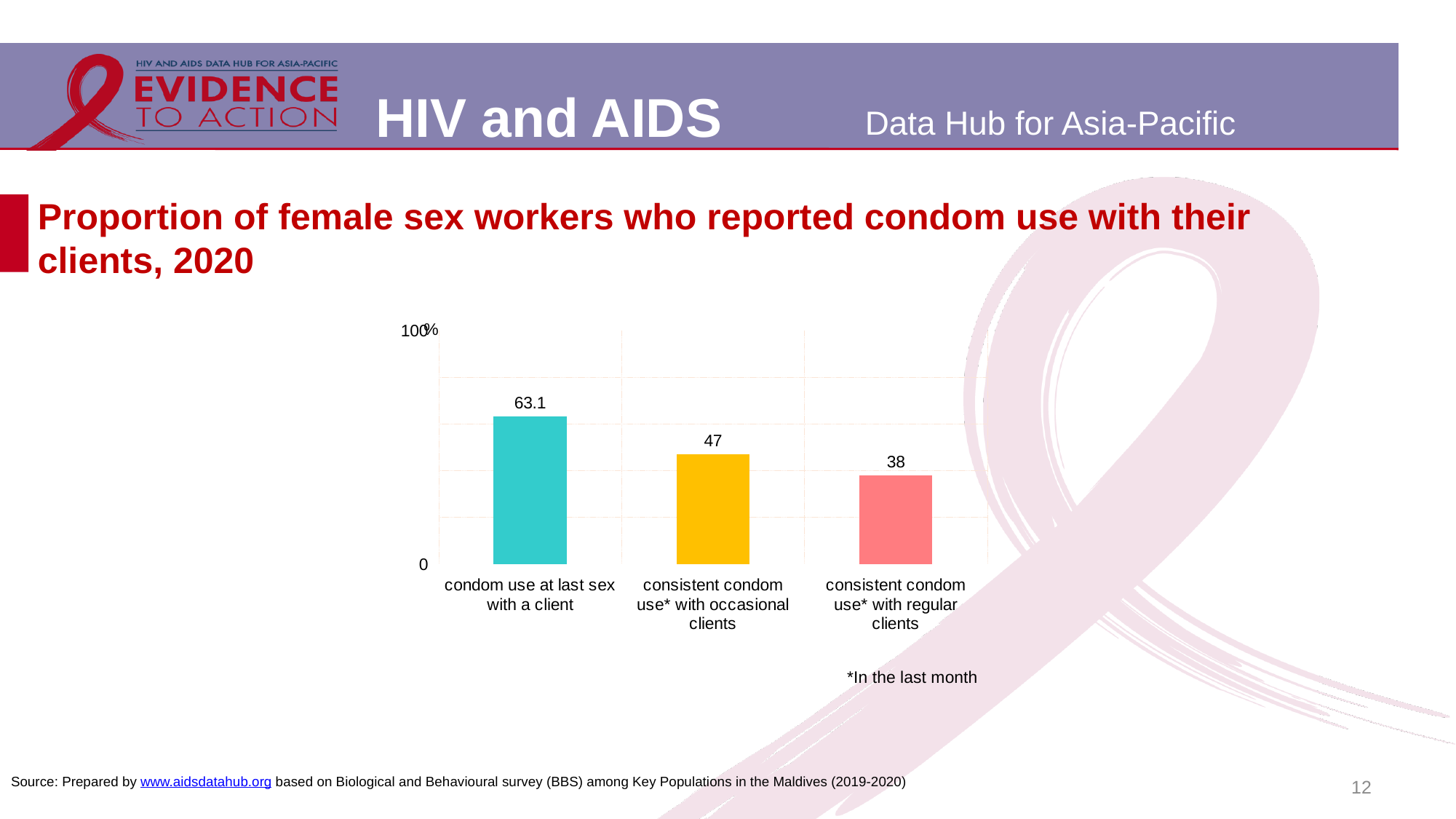

# Proportion of female sex workers who reported condom use with their clients, 2020

### Chart

| Category |  |
|---|---|
| condom use at last sex with a client | 63.1 |
| consistent condom use* with occasional clients | 47.0 |
| consistent condom use* with regular clients | 38.0 |
*In the last month
12
Source: Prepared by www.aidsdatahub.org based on Biological and Behavioural survey (BBS) among Key Populations in the Maldives (2019-2020)